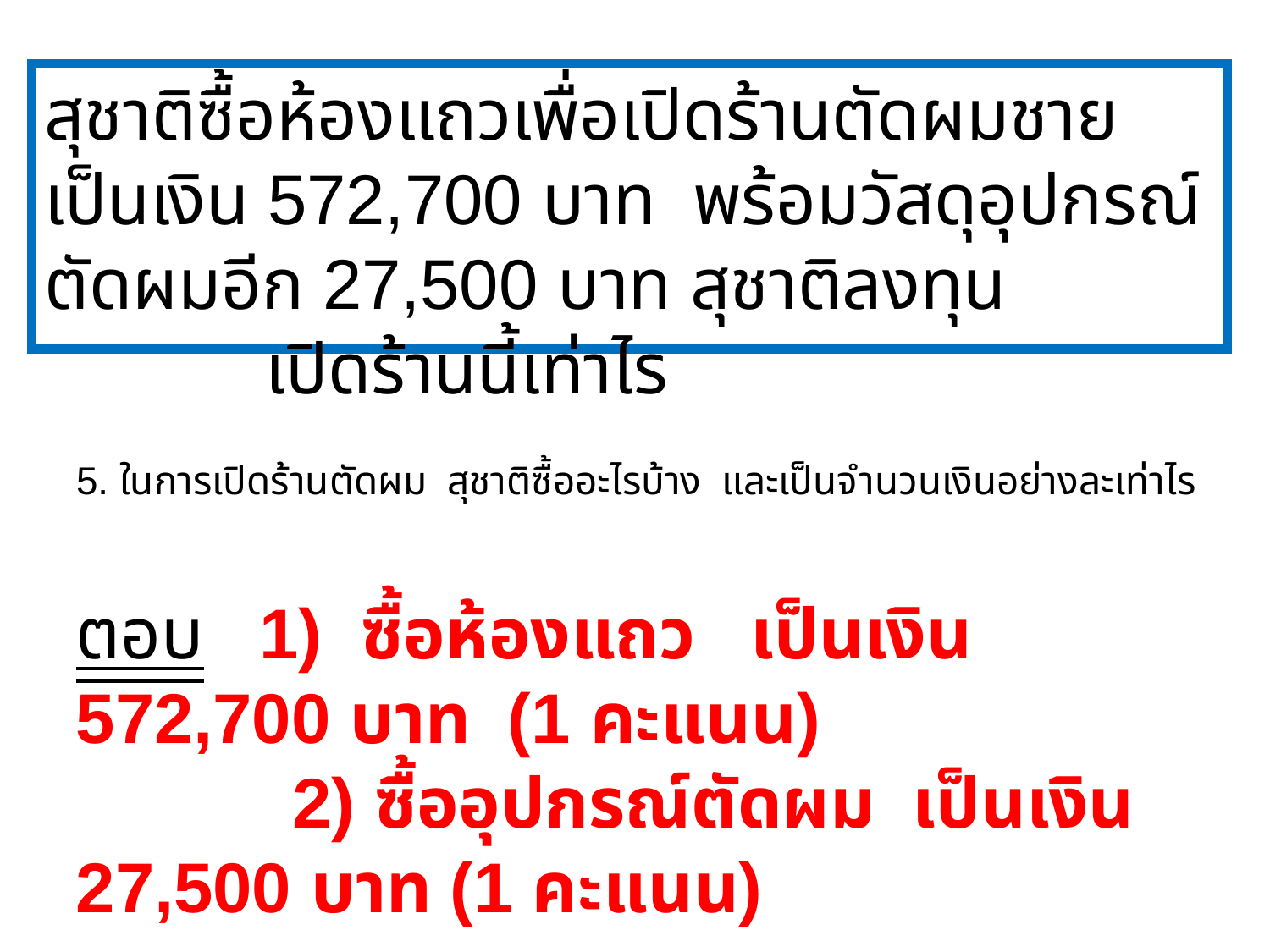

สุชาติซื้อห้องแถวเพื่อเปิดร้านตัดผมชาย เป็นเงิน 572,700 บาท  พร้อมวัสดุอุปกรณ์ตัดผมอีก 27,500 บาท สุชาติลงทุน                        เปิดร้านนี้เท่าไร

# 5. ในการเปิดร้านตัดผม  สุชาติซื้ออะไรบ้าง  และเป็นจำนวนเงินอย่างละเท่าไร
ตอบ   1)  ซื้อห้องแถว   เป็นเงิน 572,700 บาท  (1 คะแนน)
           2) ซื้ออุปกรณ์ตัดผม  เป็นเงิน 27,500 บาท (1 คะแนน)